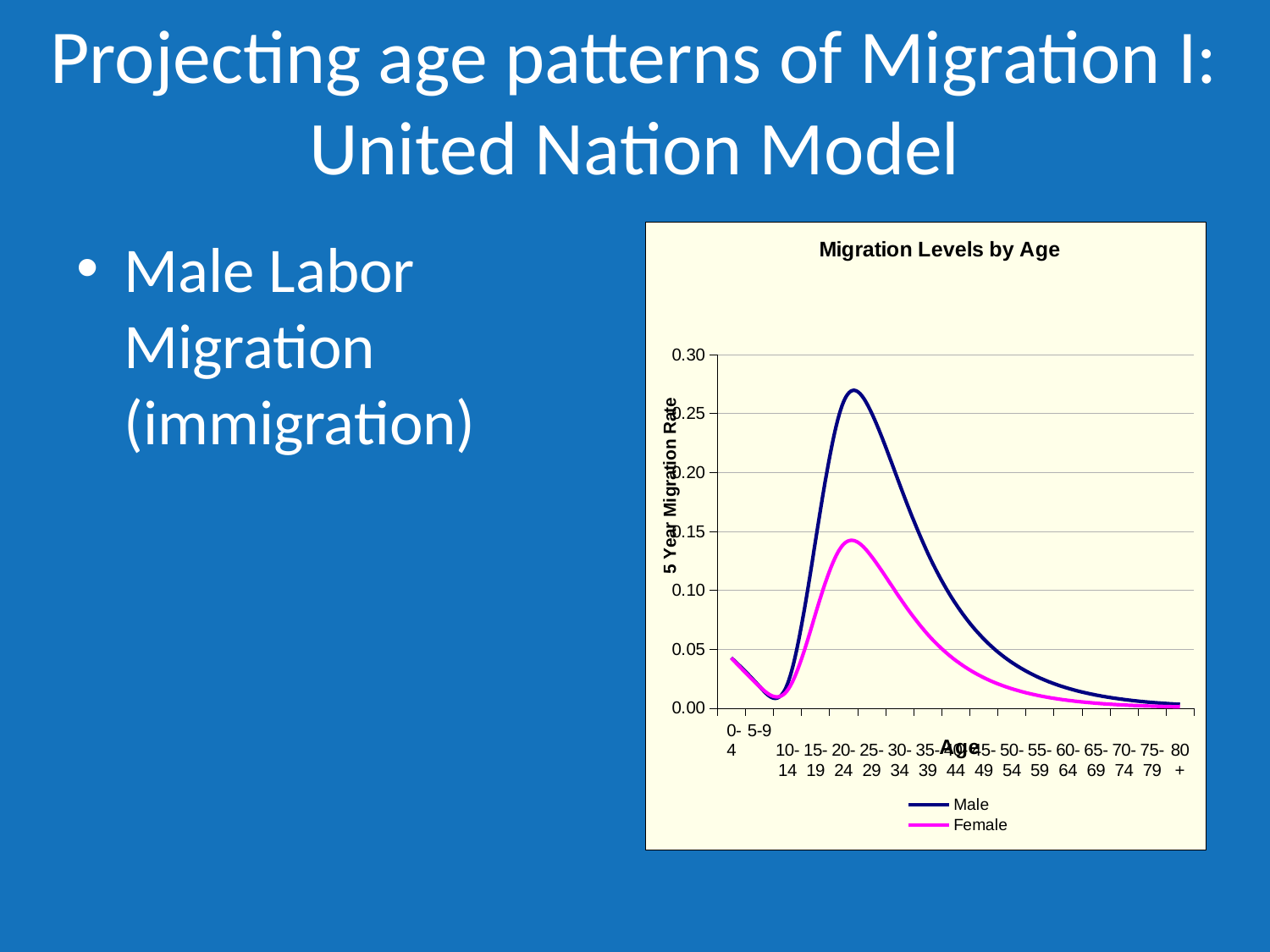

# Projecting age patterns of Migration I: United Nation Model
Male Labor Migration
(immigration)

### Chart: Migration Levels by Age

| Category | Male | Female |
|---|---|---|
|  0-4 | 0.04272641021442039 | 0.0424864788479044 |
| 5-9 | 0.018568821335125624 | 0.01846454759307312 |
|   10-14 | 0.02039978033879573 | 0.015103218846722312 |
|   15-19 | 0.14165450211219463 | 0.07985008194316776 |
|   20-24 | 0.2597526272437245 | 0.13894885592181963 |
|   25-29 | 0.25044187165850545 | 0.12865393177011583 |
|   30-34 | 0.18989551493447404 | 0.09383595668665431 |
|   35-39 | 0.13177918069269676 | 0.06266619522246077 |
|   40-44 | 0.08851871062728697 | 0.0405166571178105 |
|   45-49 | 0.05875388805397648 | 0.02588756350354526 |
|   50-54 | 0.038827790730520735 | 0.0164695414251005 |
|   55-59 | 0.025618881346933915 | 0.010461707238838392 |
|   60-64 | 0.016893909490830444 | 0.006641859332808297 |
|   65-69 | 0.011138148132825492 | 0.004215986067645656 |
|   70-74 | 0.007342877821084322 | 0.002675998720851375 |
|   75-79 | 0.004840725354465221 | 0.0016985104928801456 |
|   80+ | 0.0031911874983461277 | 0.001078081682394918 |